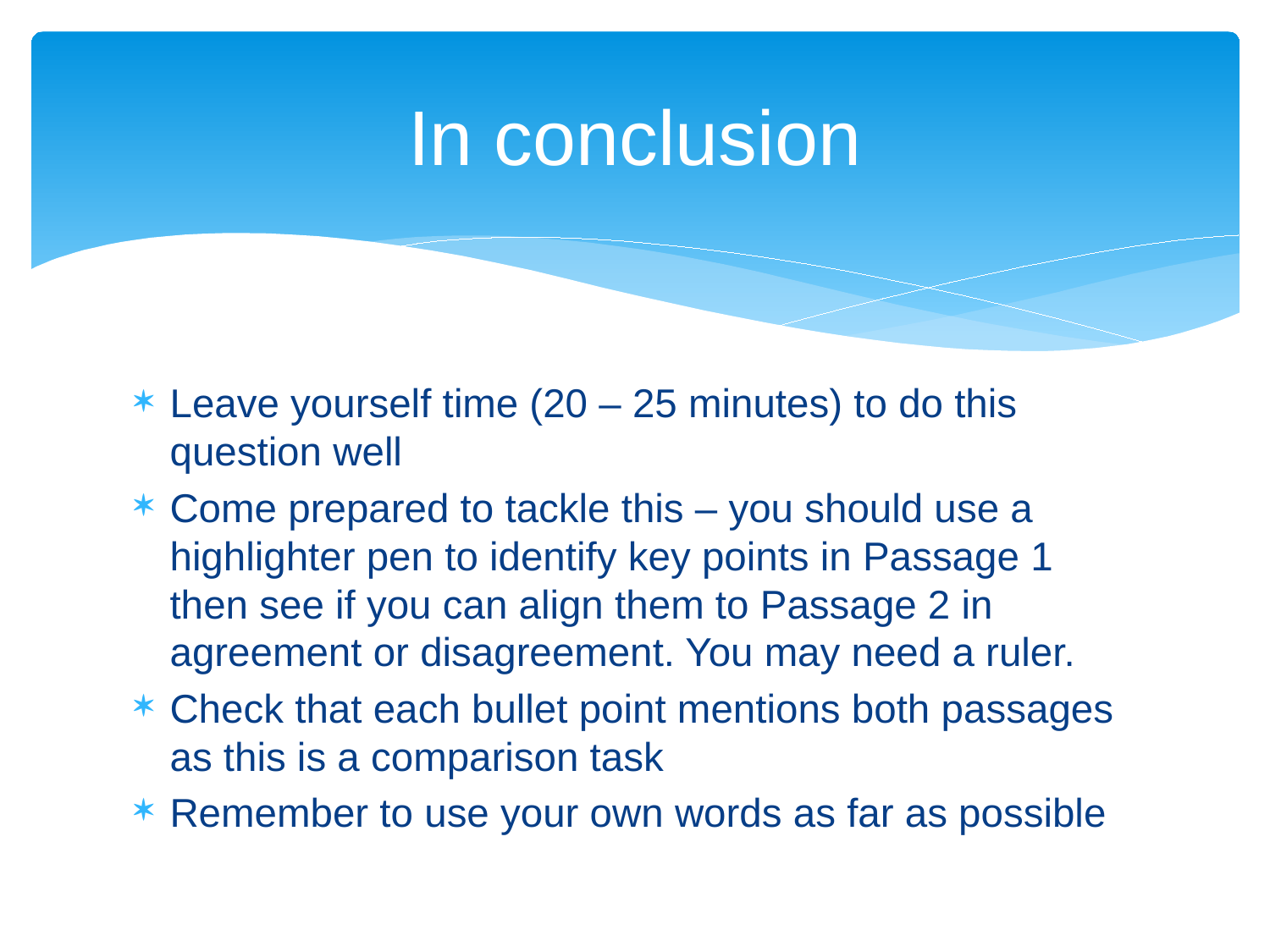

# In conclusion
Leave yourself time (20 – 25 minutes) to do this question well
Come prepared to tackle this – you should use a highlighter pen to identify key points in Passage 1 then see if you can align them to Passage 2 in agreement or disagreement. You may need a ruler.
Check that each bullet point mentions both passages as this is a comparison task
Remember to use your own words as far as possible